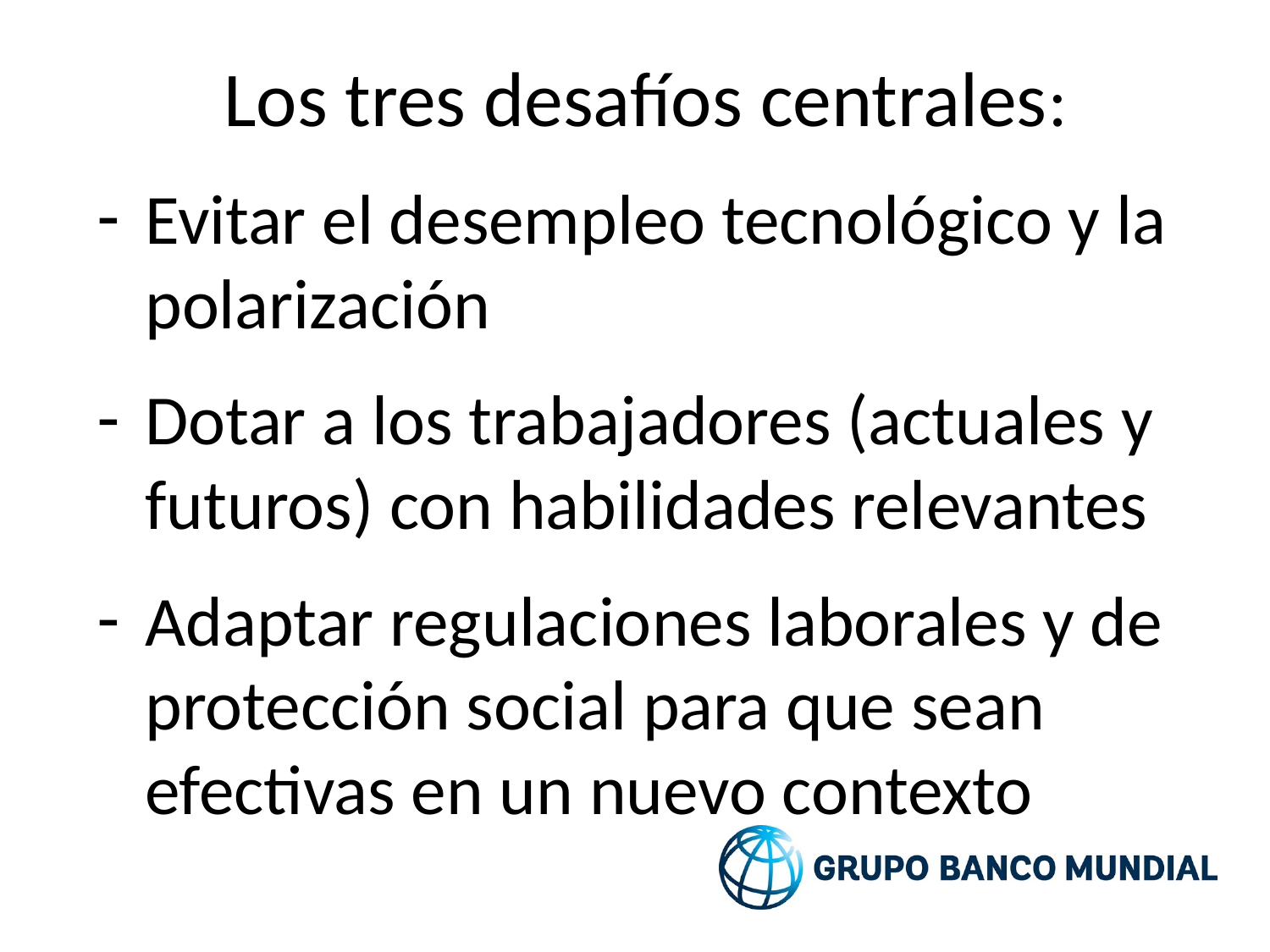

Los tres desafíos centrales:
Evitar el desempleo tecnológico y la polarización
Dotar a los trabajadores (actuales y futuros) con habilidades relevantes
Adaptar regulaciones laborales y de protección social para que sean efectivas en un nuevo contexto